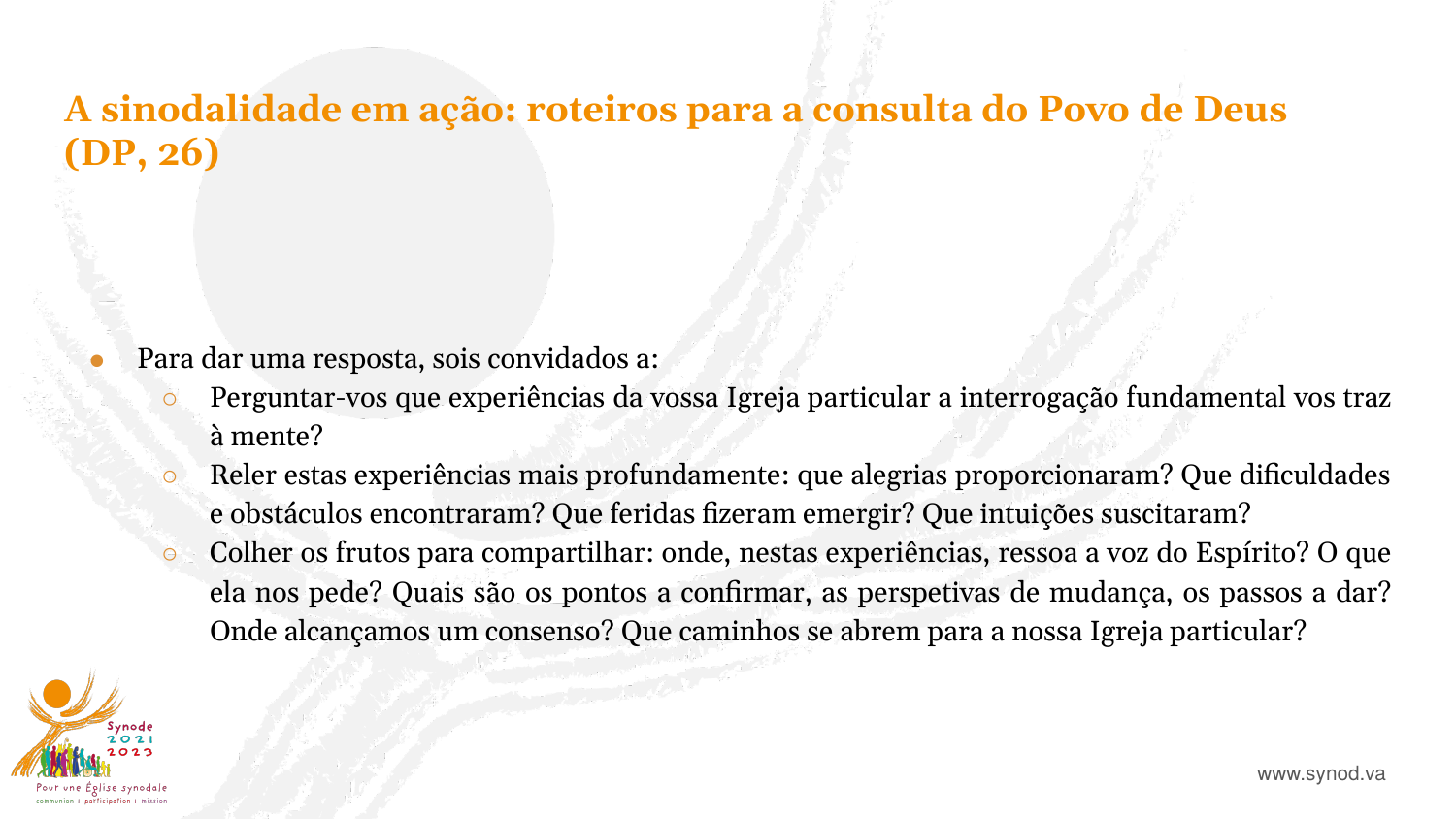

# A sinodalidade em ação: roteiros para a consulta do Povo de Deus (DP, 26)
Para dar uma resposta, sois convidados a:
Perguntar-vos que experiências da vossa Igreja particular a interrogação fundamental vos traz à mente?
Reler estas experiências mais profundamente: que alegrias proporcionaram? Que dificuldades e obstáculos encontraram? Que feridas fizeram emergir? Que intuições suscitaram?
Colher os frutos para compartilhar: onde, nestas experiências, ressoa a voz do Espírito? O que ela nos pede? Quais são os pontos a confirmar, as perspetivas de mudança, os passos a dar? Onde alcançamos um consenso? Que caminhos se abrem para a nossa Igreja particular?